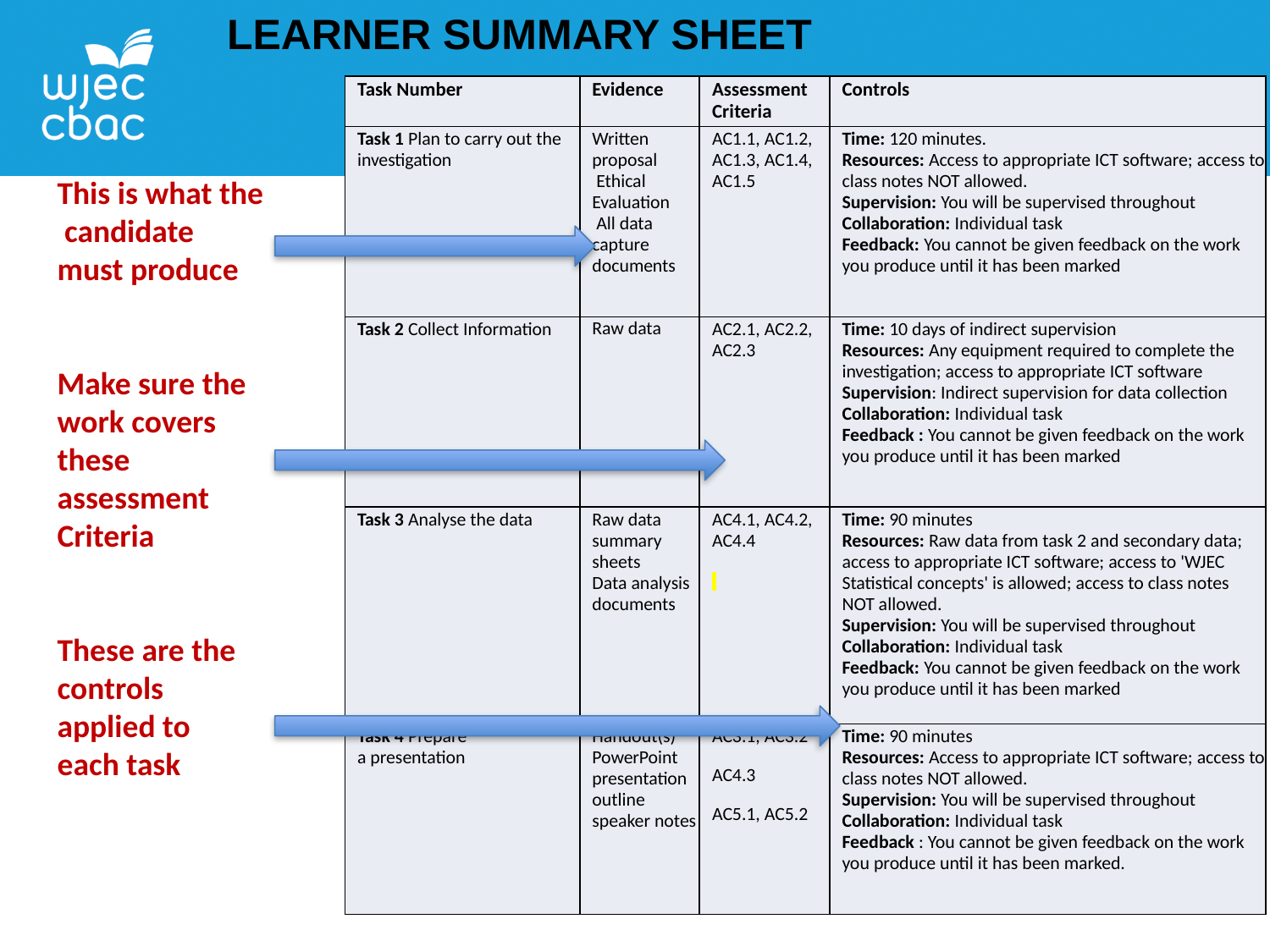

LEARNER SUMMARY SHEET

| Task Number | Evidence | Assessment Criteria | Controls |
| --- | --- | --- | --- |
| Task 1 Plan to carry out the investigation | Written proposal  Ethical Evaluation  All data capture documents | AC1.1, AC1.2, AC1.3, AC1.4, AC1.5 | Time: 120 minutes. Resources: Access to appropriate ICT software; access to class notes NOT allowed. Supervision: You will be supervised throughout Collaboration: Individual task Feedback: You cannot be given feedback on the work you produce until it has been marked |
| Task 2 Collect Information | Raw data | AC2.1, AC2.2, AC2.3 | Time: 10 days of indirect supervision Resources: Any equipment required to complete the investigation; access to appropriate ICT software Supervision: Indirect supervision for data collection Collaboration: Individual task Feedback : You cannot be given feedback on the work you produce until it has been marked |
| Task 3 Analyse the data | Raw data summary sheets Data analysis documents | AC4.1, AC4.2, AC4.4 | Time: 90 minutes Resources: Raw data from task 2 and secondary data; access to appropriate ICT software; access to 'WJEC Statistical concepts' is allowed; access to class notes NOT allowed. Supervision: You will be supervised throughout Collaboration: Individual task Feedback: You cannot be given feedback on the work you produce until it has been marked |
| Task 4 Prepare a presentation | Handout(s) PowerPoint presentation outline speaker notes | AC3.1, AC3.2 AC4.3 AC5.1, AC5.2 | Time: 90 minutes Resources: Access to appropriate ICT software; access to class notes NOT allowed. Supervision: You will be supervised throughout Collaboration: Individual task Feedback : You cannot be given feedback on the work you produce until it has been marked. |
This is what the
 candidate
must produce

Make sure the
work covers
these
assessment
Criteria

These are the
controls
applied to
each task